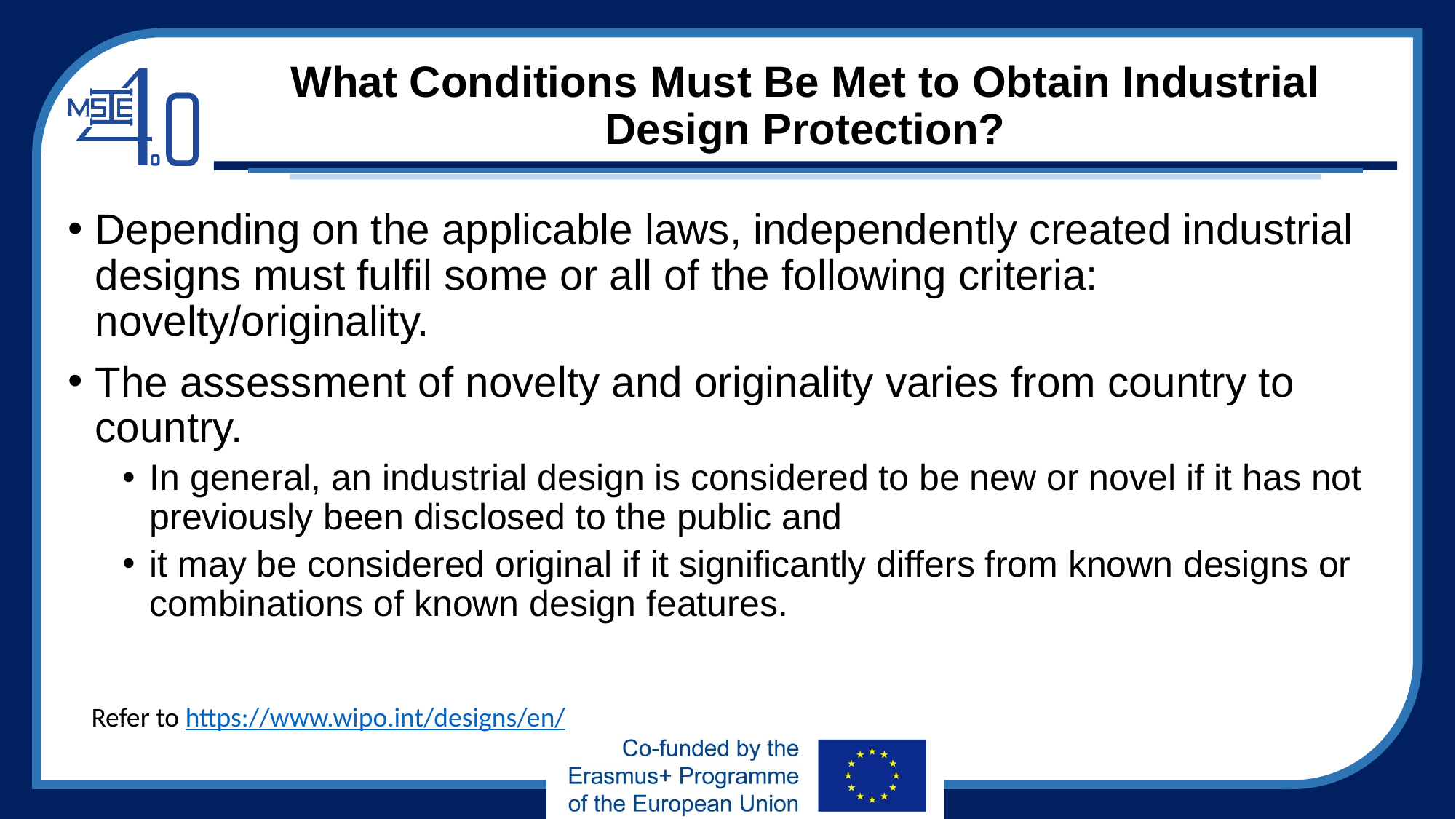

# What Conditions Must Be Met to Obtain Industrial Design Protection?
Depending on the applicable laws, independently created industrial designs must fulfil some or all of the following criteria: novelty/originality.
The assessment of novelty and originality varies from country to country.
In general, an industrial design is considered to be new or novel if it has not previously been disclosed to the public and
it may be considered original if it significantly differs from known designs or combinations of known design features.
Refer to https://www.wipo.int/designs/en/